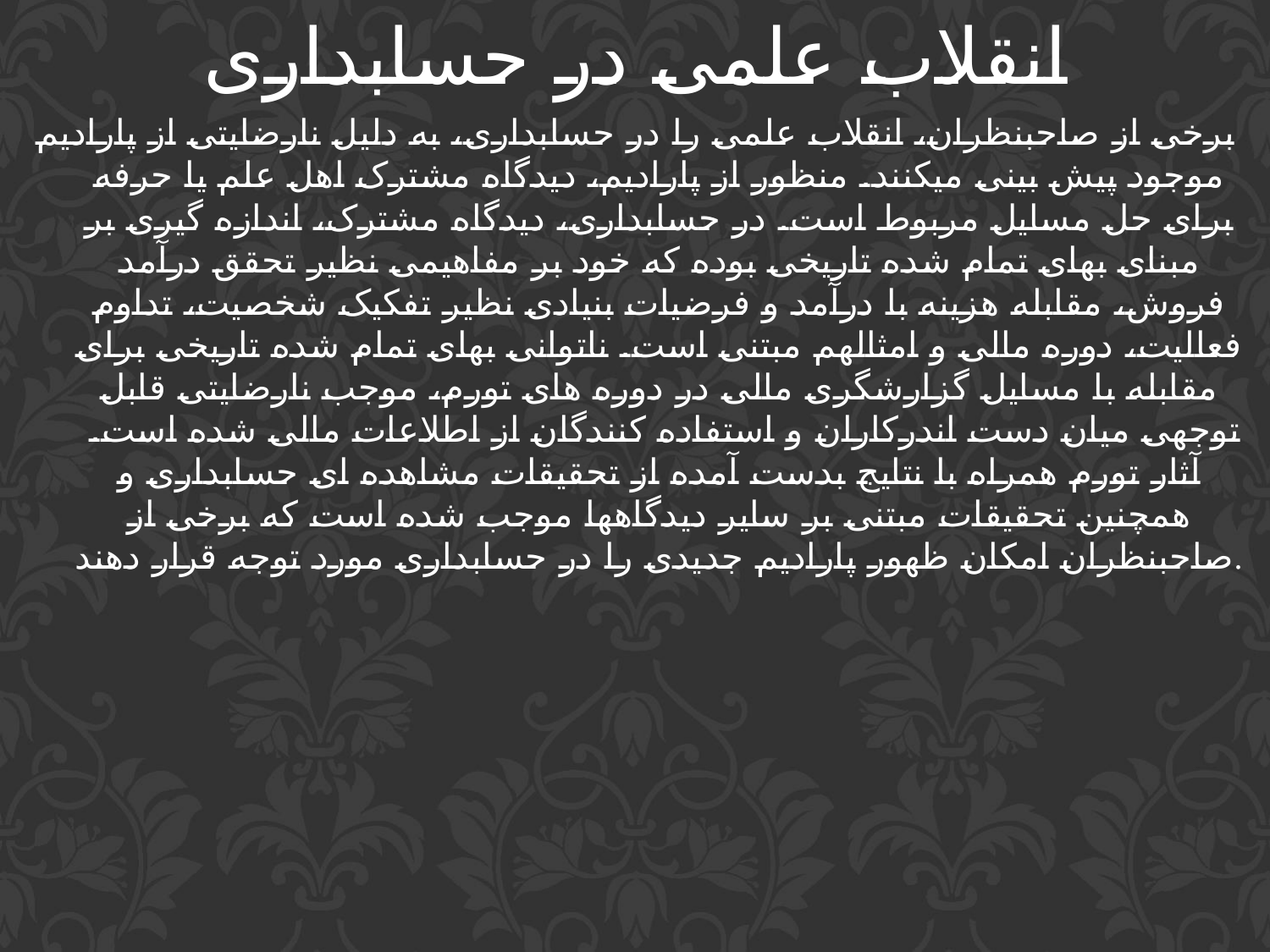

انقلاب علمی در حسابداری
برخی از صاحبنظران، انقلاب علمی را در حسابداری، به دلیل نارضایتی از پارادیم موجود پیش بینی میکنند. منظور از پارادیم، دیدگاه مشترک اهل علم یا حرفه برای حل مسایل مربوط است. در حسابداری، دیدگاه مشترک، اندازه گیری بر مبنای بهای تمام شده تاریخی بوده که خود بر مفاهیمی نظیر تحقق درآمد فروش، مقابله هزینه با درآمد و فرضیات بنیادی نظیر تفکیک شخصیت، تداوم فعالیت، دوره مالی و امثالهم مبتنی است. ناتوانی بهای تمام شده تاریخی برای مقابله با مسایل گزارشگری مالی در دوره های تورم، موجب نارضایتی قابل توجهی میان دست اندرکاران و استفاده کنندگان از اطلاعات مالی شده است.  آثار تورم همراه با نتایج بدست آمده از تحقیقات مشاهده ای حسابداری و همچنین تحقیقات مبتنی بر سایر دیدگاهها موجب شده است که برخی از صاحبنظران امکان ظهور پارادیم جدیدی را در حسابداری مورد توجه قرار دهند.